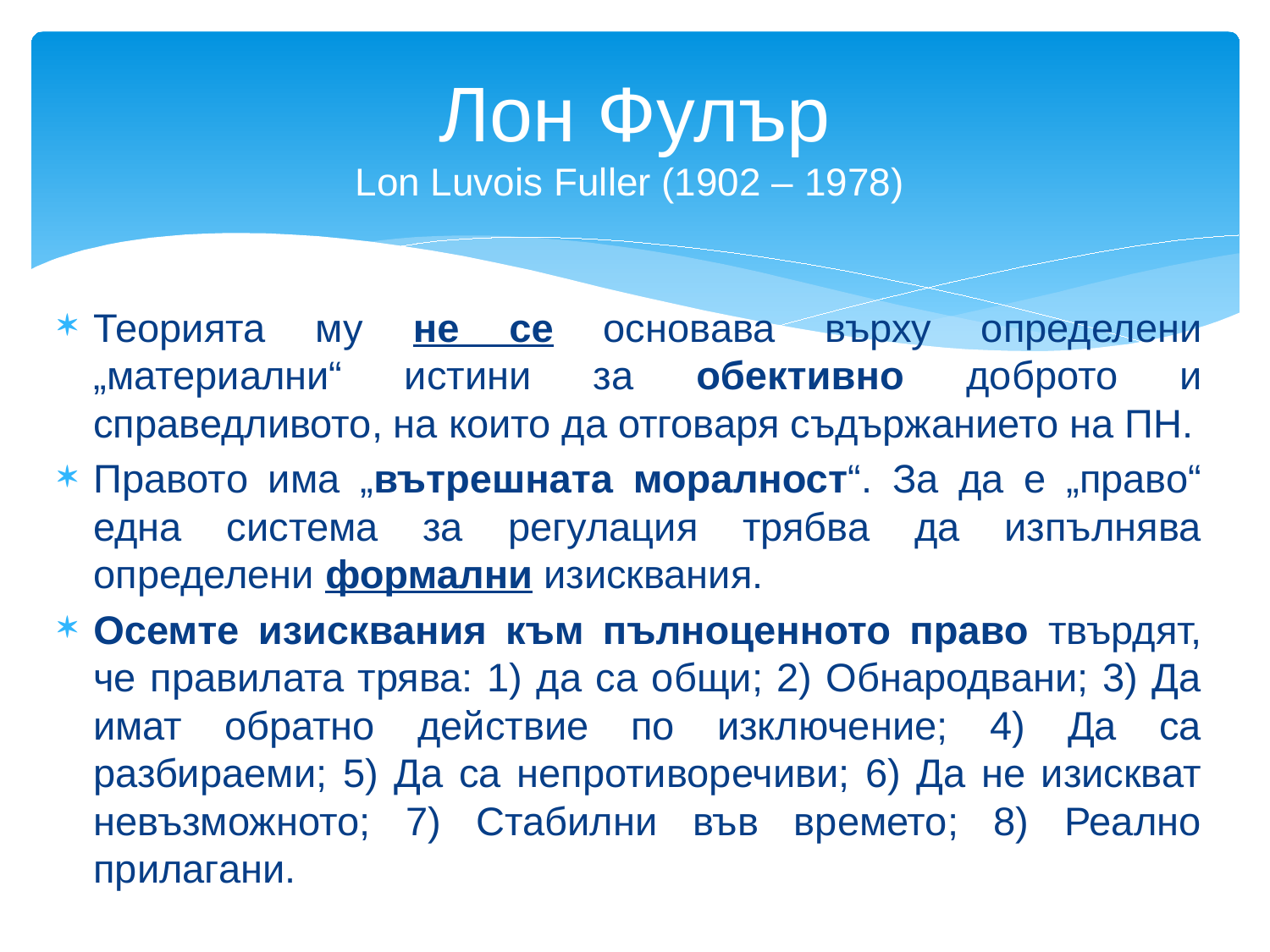

# Лон Фулър Lon Luvois Fuller (1902 – 1978)
Теорията му не се основава върху определени „материални“ истини за обективно доброто и справедливото, на които да отговаря съдържанието на ПН.
Правото има „вътрешната моралност“. За да е „право“ една система за регулация трябва да изпълнява определени формални изисквания.
Осемте изисквания към пълноценното право твърдят, че правилата трява: 1) да са общи; 2) Обнародвани; 3) Да имат обратно действие по изключение; 4) Да са разбираеми; 5) Да са непротиворечиви; 6) Да не изискват невъзможното; 7) Стабилни във времето; 8) Реално прилагани.